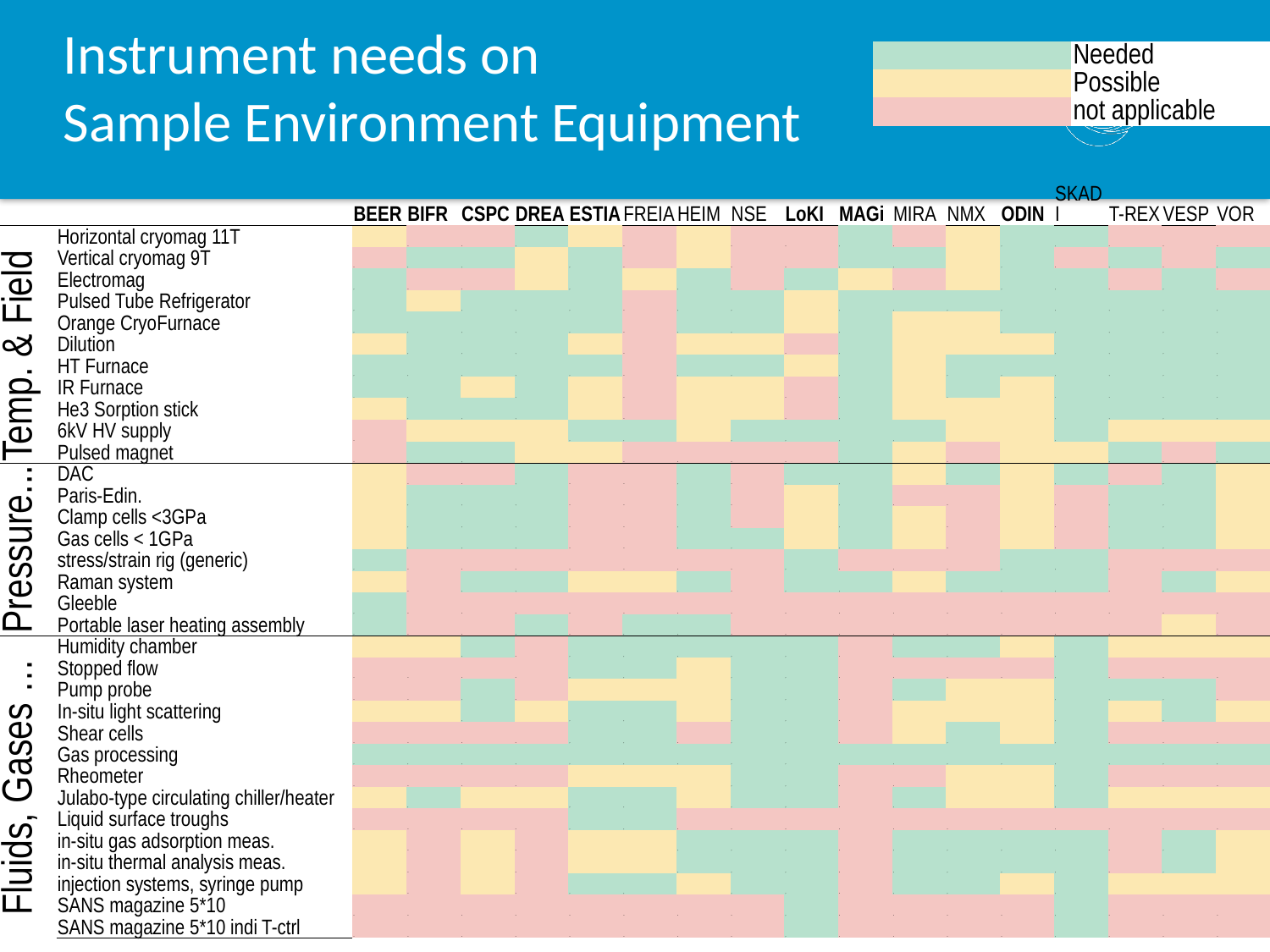

# Instrument needs on Sample Environment Equipment
|  | Needed |
| --- | --- |
|  | Possible |
|  | not applicable |
|  |  | BEER | BIFR | CSPC | DREA | ESTIA | FREIA | HEIM | NSE | LoKI | MAGi | MIRA | NMX | ODIN | SKADI | T-REX | VESP | VOR |
| --- | --- | --- | --- | --- | --- | --- | --- | --- | --- | --- | --- | --- | --- | --- | --- | --- | --- | --- |
| Temp. & Field | Horizontal cryomag 11T |  | n | n | y |  | n |  | n | n | y | n |  | y | y | n | n | n |
|  | Vertical cryomag 9T | n | y | y |  | y | n |  | n | n | y | y |  | y | n | y | n | y |
|  | Electromag | y | n | n |  | y |  | y | n | y |  | n |  | y | y | n | y | n |
|  | Pulsed Tube Refrigerator | y |  | y | y | y | n | y | y |  | y | y | y | y | y | y | y | y |
|  | Orange CryoFurnace | y | y | y | y | y | n | y | y |  | y |  |  | y | y | y | y | y |
|  | Dilution |  | y | y | y |  | n |  |  | n | y |  |  |  | y | y | y | y |
|  | HT Furnace | y | y | y | y | y | n | y | y |  | y |  | y | y | y | y | y | y |
|  | IR Furnace | y | y |  | y |  | n |  |  | n | y |  | y |  | y | y | y | y |
|  | He3 Sorption stick |  | y | y | y |  | n |  |  | n | y |  |  |  | y | y | y | y |
|  | 6kV HV supply | n |  |  |  | y | y |  | y | y | y | y |  |  | y |  |  |  |
|  | Pulsed magnet | n | y | y |  |  | n | n | n | n | y |  | n |  |  | y | n | y |
| Pressure... | DAC |  | n | n | y | n | n | y | n | y | y |  | y |  | y | n | y |  |
|  | Paris-Edin. |  | y | y | y | n | n | y | n |  | y | n | n |  | n | y | y |  |
|  | Clamp cells <3GPa |  | y | y | y | n | n | y | n |  | y |  | n |  | n | y | y |  |
|  | Gas cells < 1GPa |  | y | y | y | n | n | y | y |  | y |  | n |  | n | y | y |  |
|  | stress/strain rig (generic) | y | n | n | n | n | n | n | n | y | n | n | n | y | y | n | n | n |
|  | Raman system |  | n | y | y |  |  | y | n | y | y |  | y | y | y | n | y |  |
|  | Gleeble | y | n | n | n | n | n | n | n | n | n | n | n | n | n | n | n | n |
|  | Portable laser heating assembly | y | n | n | y | n | y | y | n | n | n | n | n | n | n | n |  | n |
| Fluids, Gases … | Humidity chamber |  |  | y | n | y | y | y | y | y | n | y | y |  | y |  |  |  |
|  | Stopped flow | n | n | n | n | y | y |  | y | y | n | n | n | n | y | n | n | n |
|  | Pump probe | n | n | y | n |  |  |  | y | y | n | y |  |  | y | y | y | n |
|  | In-situ light scattering |  |  | y |  | y | y |  | y | y | n |  |  |  | y |  | y |  |
|  | Shear cells | n | n | n | n | y | y | n | y | y | n |  | y |  | y | n | n | n |
|  | Gas processing | y | y | y | y | y | y | y | y | y | y | y | y | y | y | y | y | y |
|  | Rheometer | n | n | n | n |  |  |  | y | y | n | n |  |  | y | n | n | n |
|  | Julabo-type circulating chiller/heater |  | y |  |  | y | y |  | y | y | n | y |  |  | y |  |  |  |
|  | Liquid surface troughs | n | n | n | n | y | y | n | n | n | n | n | n | n | n | n | n | n |
|  | in-situ gas adsorption meas. |  | n |  | n |  |  | y | y | y | n | y | y | y | y | n | y |  |
|  | in-situ thermal analysis meas. |  | n |  | n |  |  | y | y | y | n | y | y | y | y | n | y |  |
|  | injection systems, syringe pump |  | n |  | n | y | y |  | y | y | n | y | y |  | y |  |  |  |
|  | SANS magazine 5\*10 | n | n | n | n | n | n | n | n | y | n | n | n | n | y | n | n | n |
|  | SANS magazine 5\*10 indi T-ctrl | n | n | n | n | n | n | n | n | y | n | n | n | n | y | n | n | n |
16